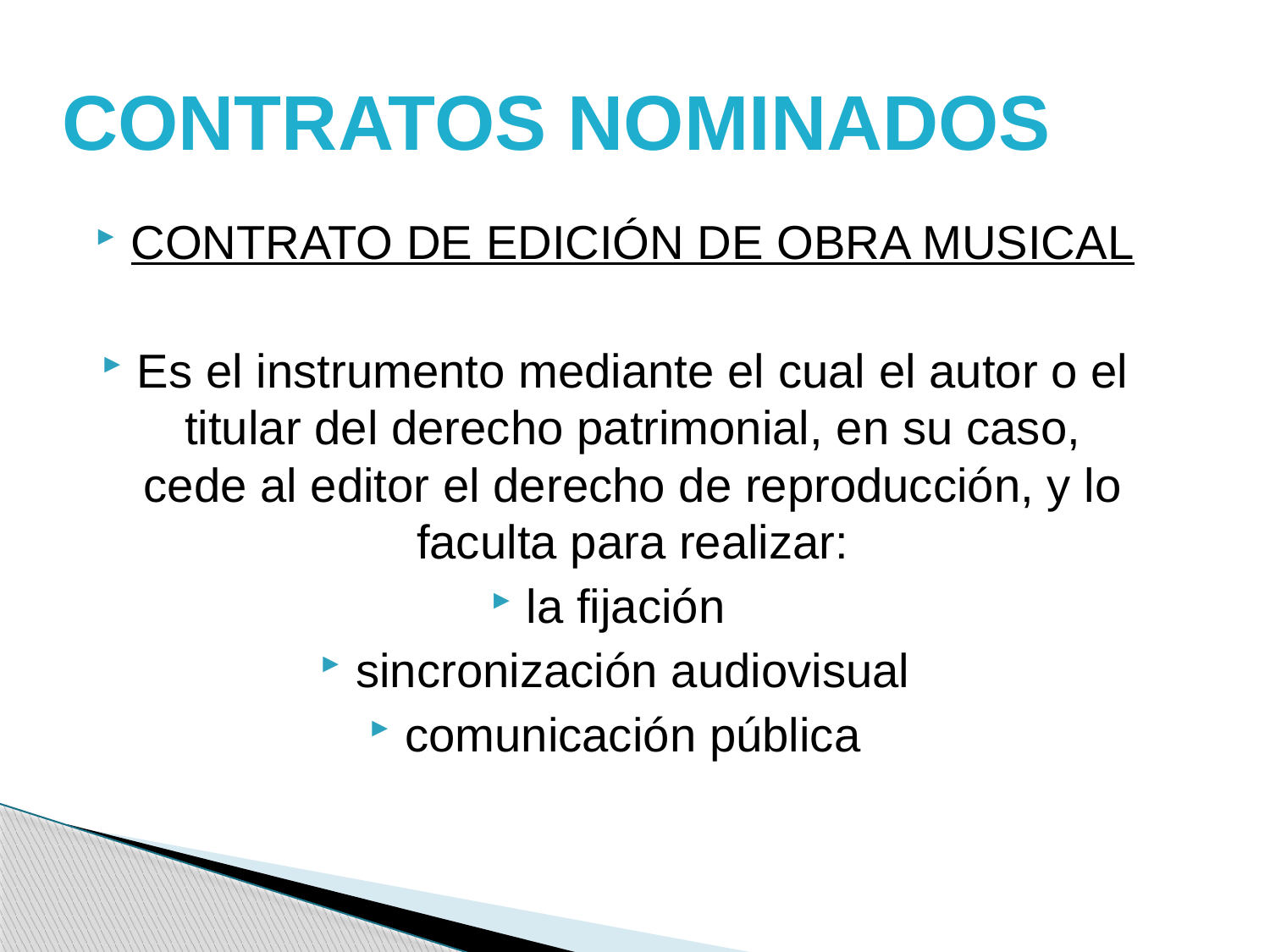

# CONTRATOS NOMINADOS
CONTRATO DE EDICIÓN DE OBRA MUSICAL

Es el instrumento mediante el cual el autor o el titular del derecho patrimonial, en su caso, cede al editor el derecho de reproducción, y lo faculta para realizar:
la fijación
sincronización audiovisual
comunicación pública